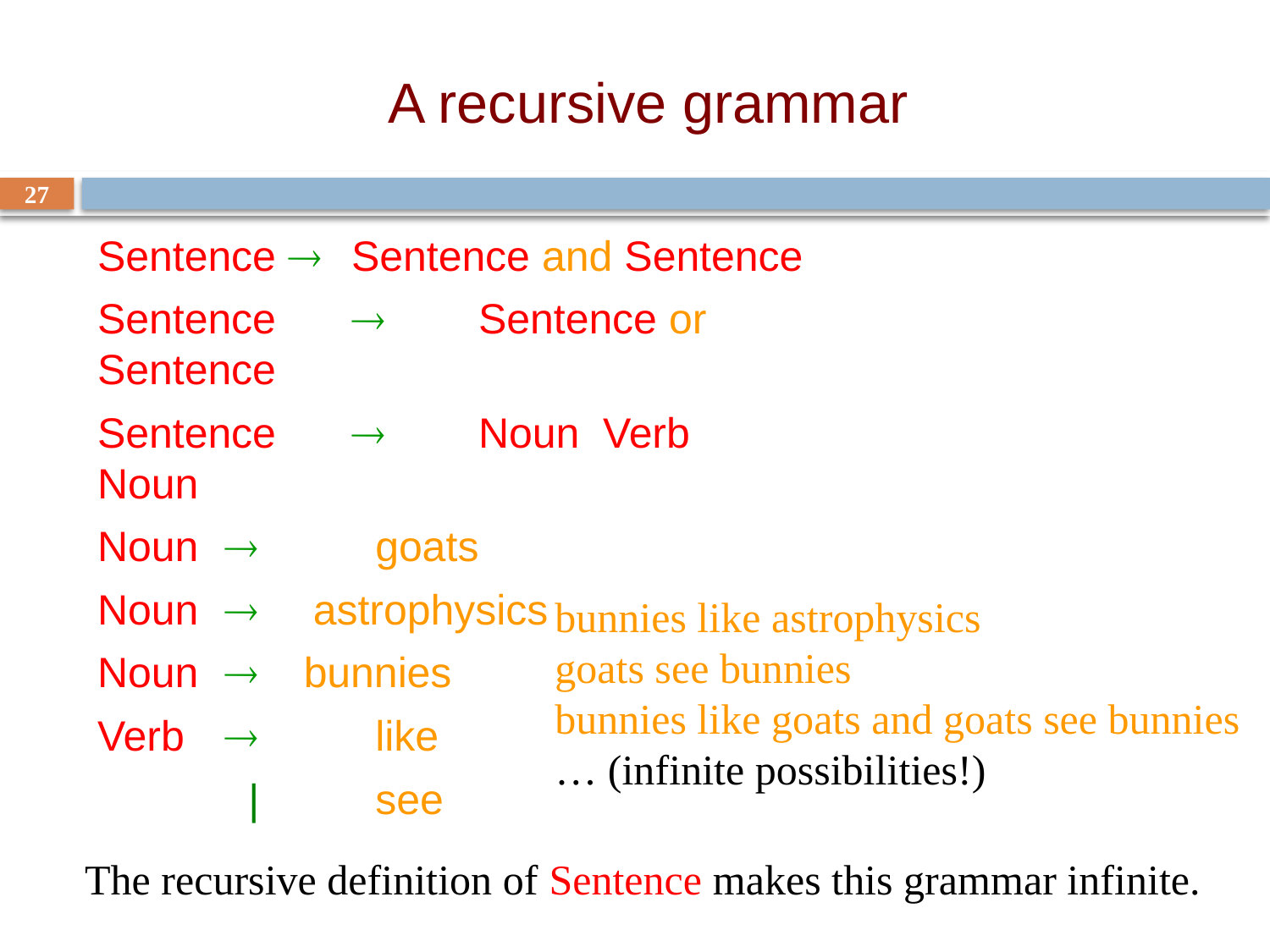

# A recursive grammar
27
Sentence →	Sentence and Sentence
Sentence 	→	Sentence or Sentence
Sentence 	→	Noun  Verb  Noun
Noun	→	  goats
Noun	→   astrophysics
Noun	→   bunnies
Verb 	→	  like
	  |	  see

bunnies like astrophysics
goats see bunnies
bunnies like goats and goats see bunnies
… (infinite possibilities!)
The recursive definition of Sentence makes this grammar infinite.